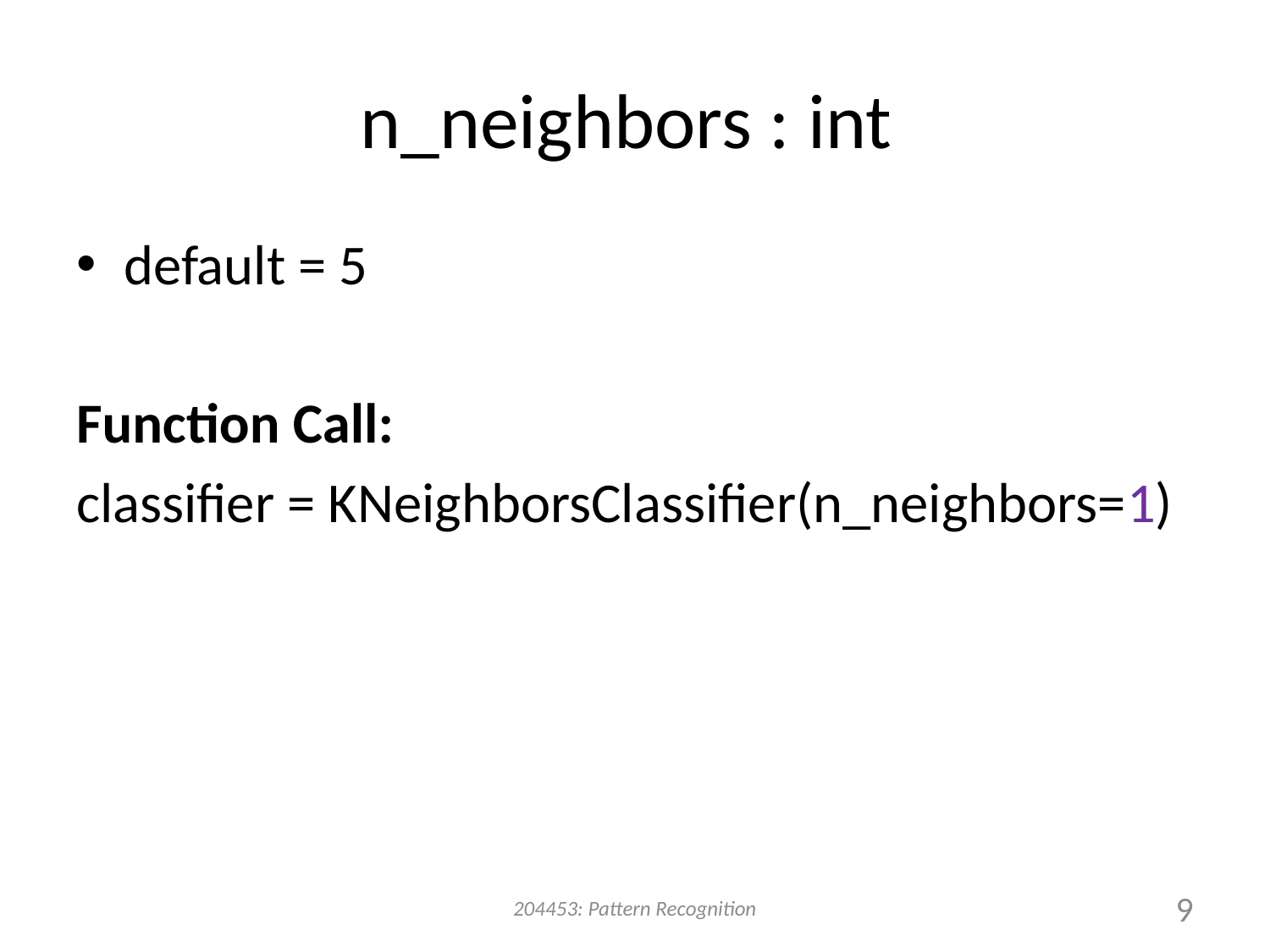

# n_neighbors : int
default = 5

Function Call:
classifier = KNeighborsClassifier(n_neighbors=1)
204453: Pattern Recognition
9